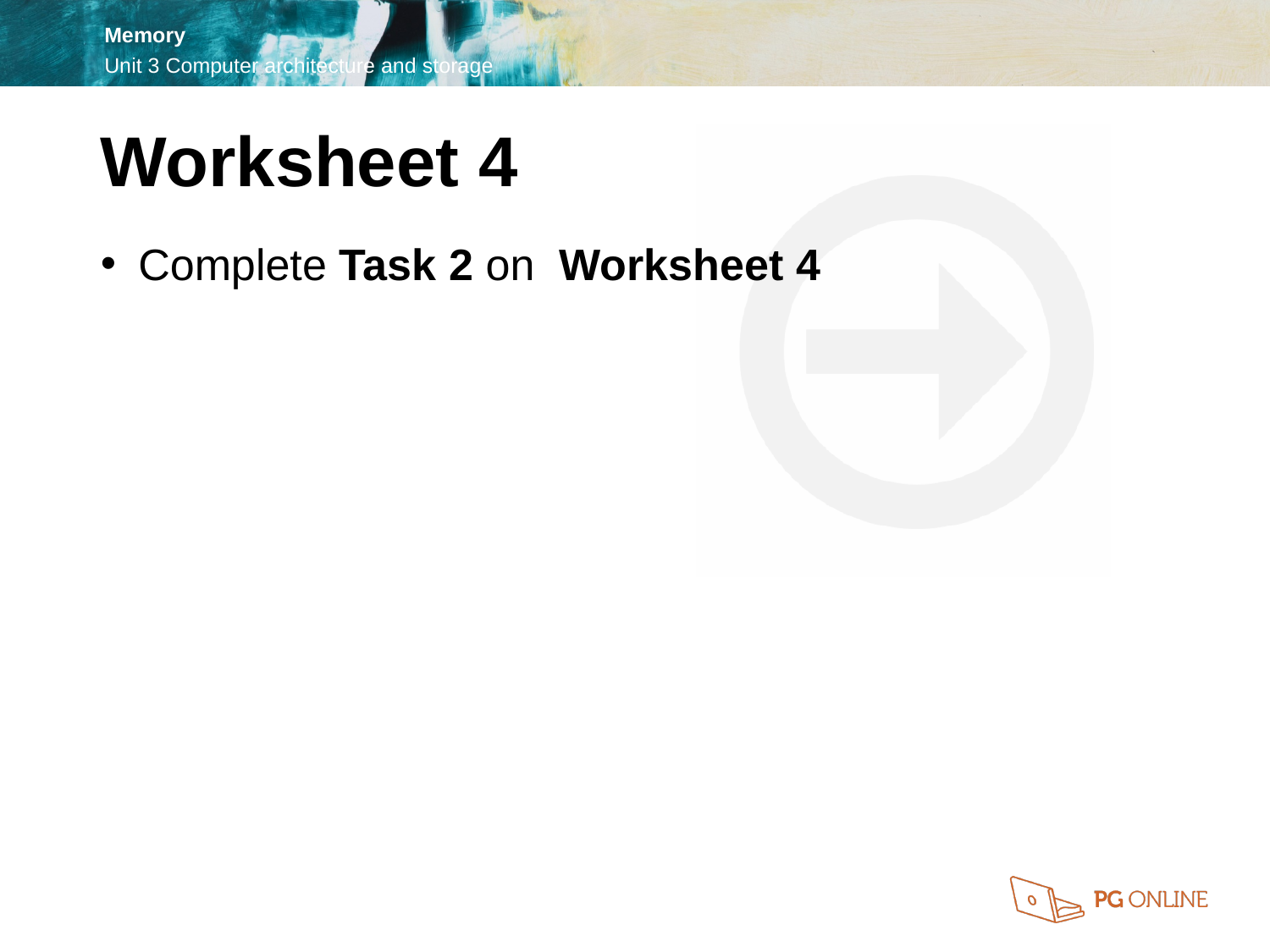

Worksheet 4
Complete Task 2 on  Worksheet 4